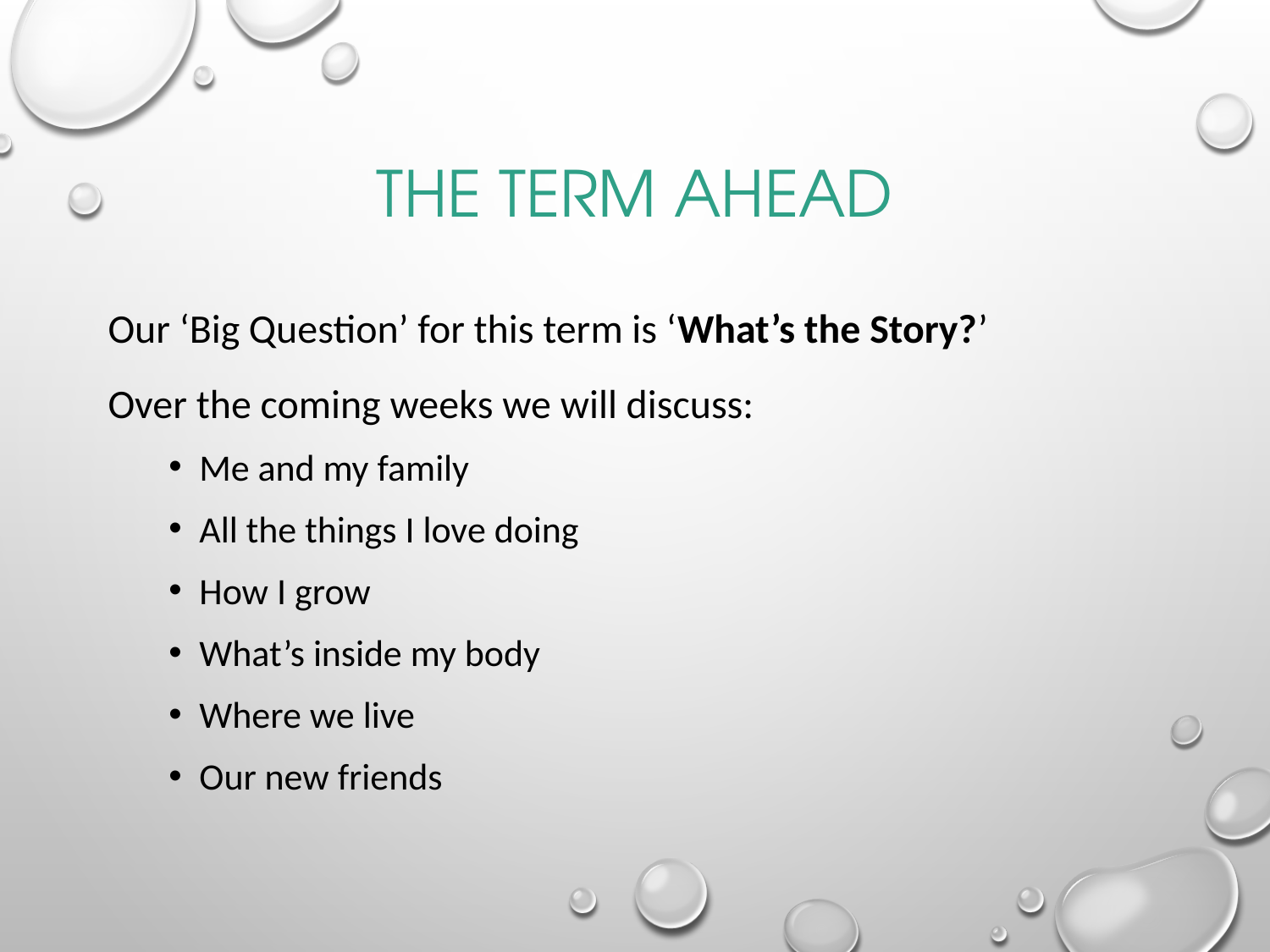

# The term ahead
Our ‘Big Question’ for this term is ‘What’s the Story?’
Over the coming weeks we will discuss:
Me and my family
All the things I love doing
How I grow
What’s inside my body
Where we live
Our new friends